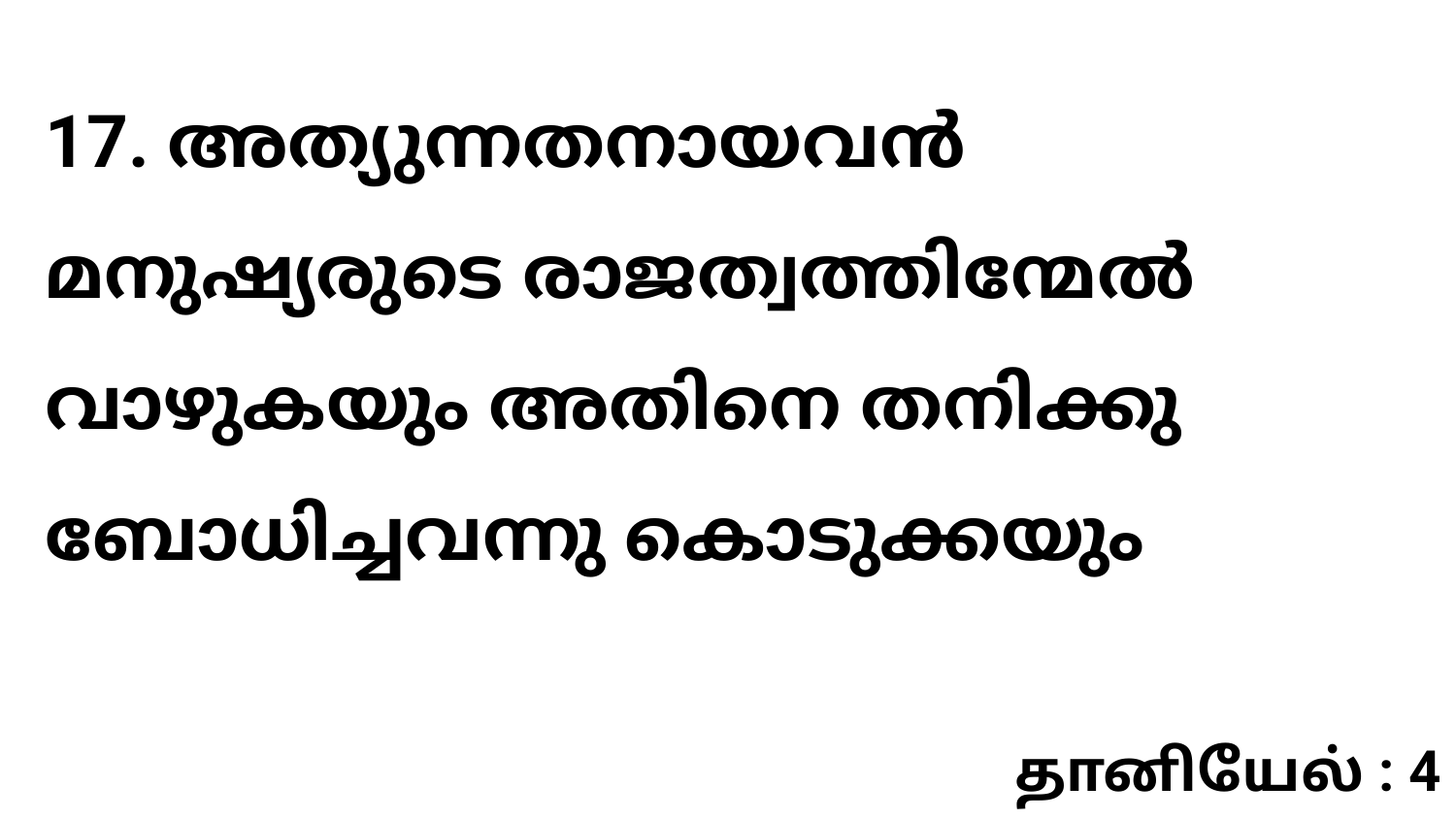

17. അത്യുന്നതനായവൻ മനുഷ്യരുടെ രാജത്വത്തിന്മേൽ വാഴുകയും അതിനെ തനിക്കു ബോധിച്ചവന്നു കൊടുക്കയും
தானியேல் : 4